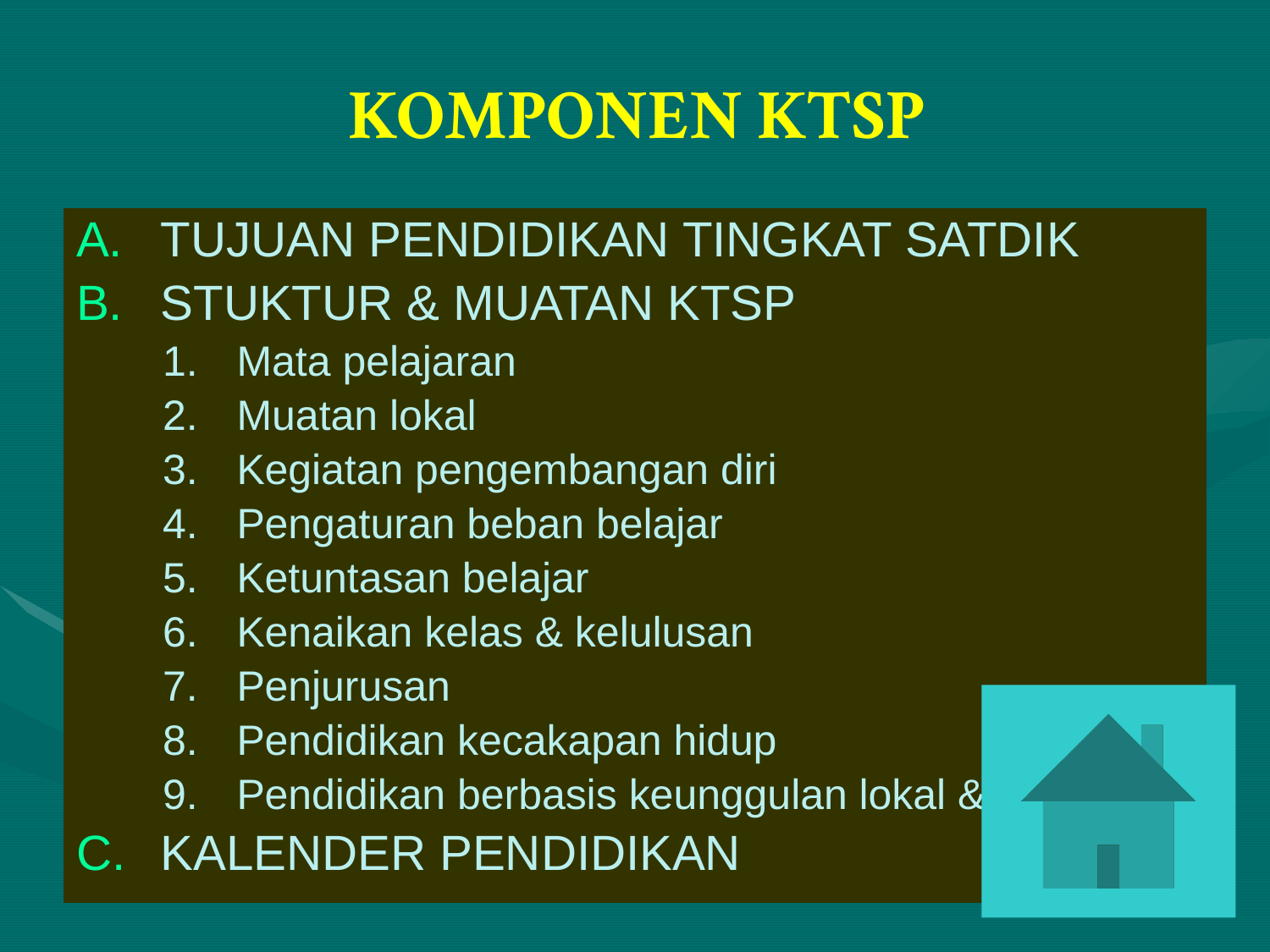

# KOMPONEN KTSP
TUJUAN PENDIDIKAN TINGKAT SATDIK
STUKTUR & MUATAN KTSP
Mata pelajaran
Muatan lokal
Kegiatan pengembangan diri
Pengaturan beban belajar
Ketuntasan belajar
Kenaikan kelas & kelulusan
Penjurusan
Pendidikan kecakapan hidup
Pendidikan berbasis keunggulan lokal & global
KALENDER PENDIDIKAN